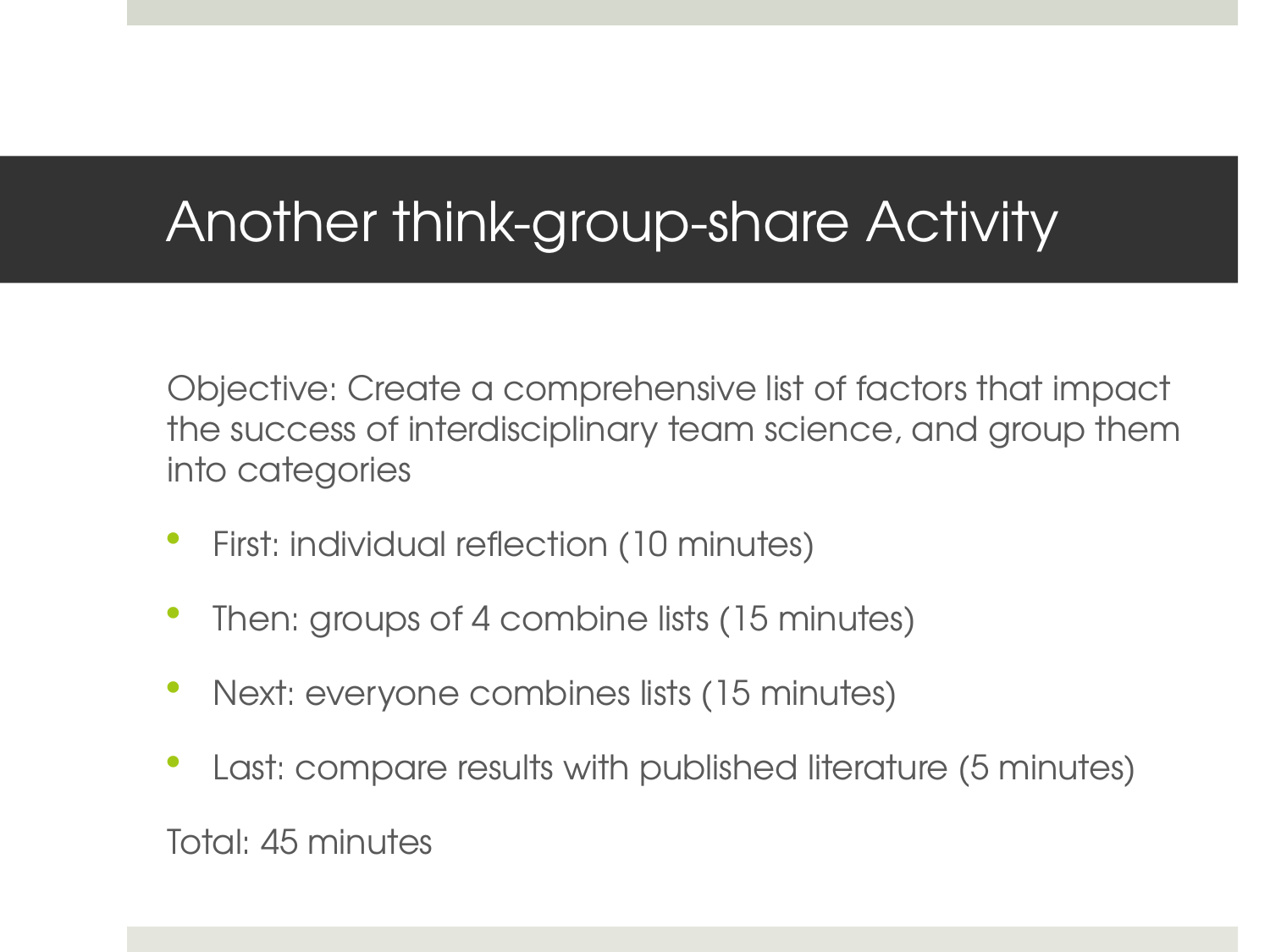

# Another think-group-share Activity
Objective: Create a comprehensive list of factors that impact the success of interdisciplinary team science, and group them into categories
First: individual reflection (10 minutes)
Then: groups of 4 combine lists (15 minutes)
Next: everyone combines lists (15 minutes)
Last: compare results with published literature (5 minutes)
Total: 45 minutes